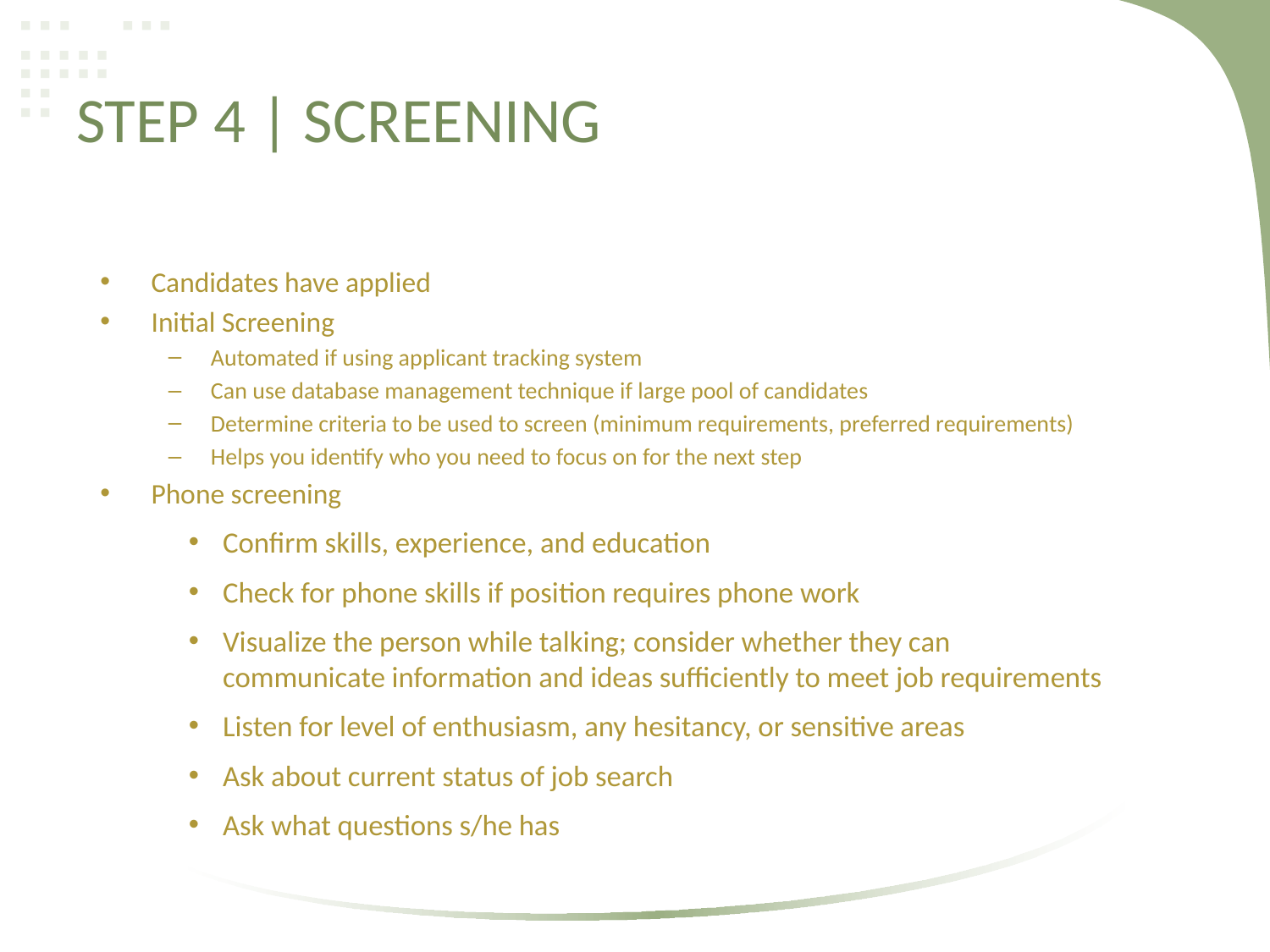

# STEP 4 | SCREENING
Candidates have applied
Initial Screening
Automated if using applicant tracking system
Can use database management technique if large pool of candidates
Determine criteria to be used to screen (minimum requirements, preferred requirements)
Helps you identify who you need to focus on for the next step
Phone screening
Confirm skills, experience, and education
Check for phone skills if position requires phone work
Visualize the person while talking; consider whether they can communicate information and ideas sufficiently to meet job requirements
Listen for level of enthusiasm, any hesitancy, or sensitive areas
Ask about current status of job search
Ask what questions s/he has